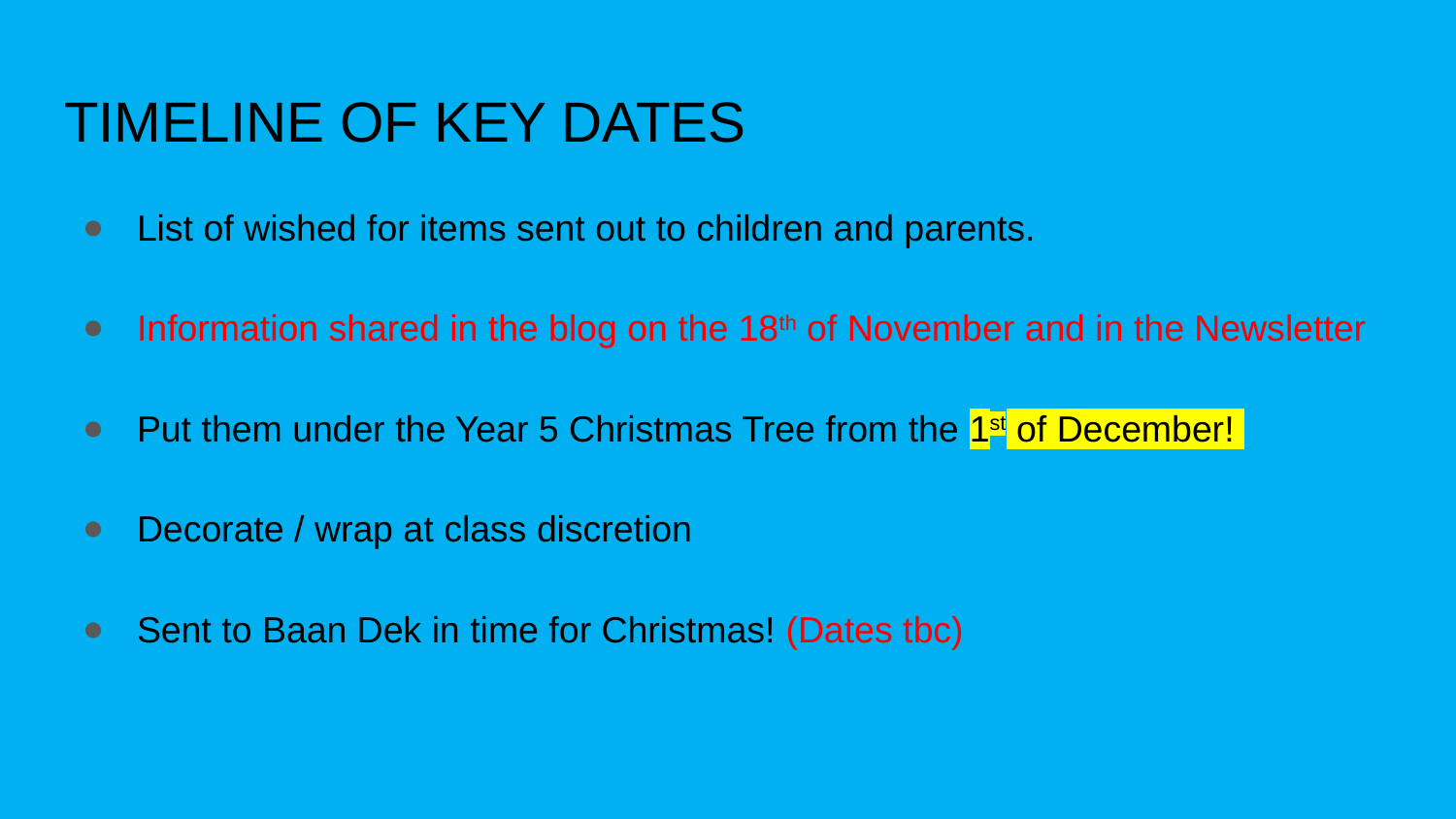

# TIMELINE OF KEY DATES
List of wished for items sent out to children and parents.

Information shared in the blog on the 18th of November and in the Newsletter

Put them under the Year 5 Christmas Tree from the 1st of December!

Decorate / wrap at class discretion

Sent to Baan Dek in time for Christmas! (Dates tbc)